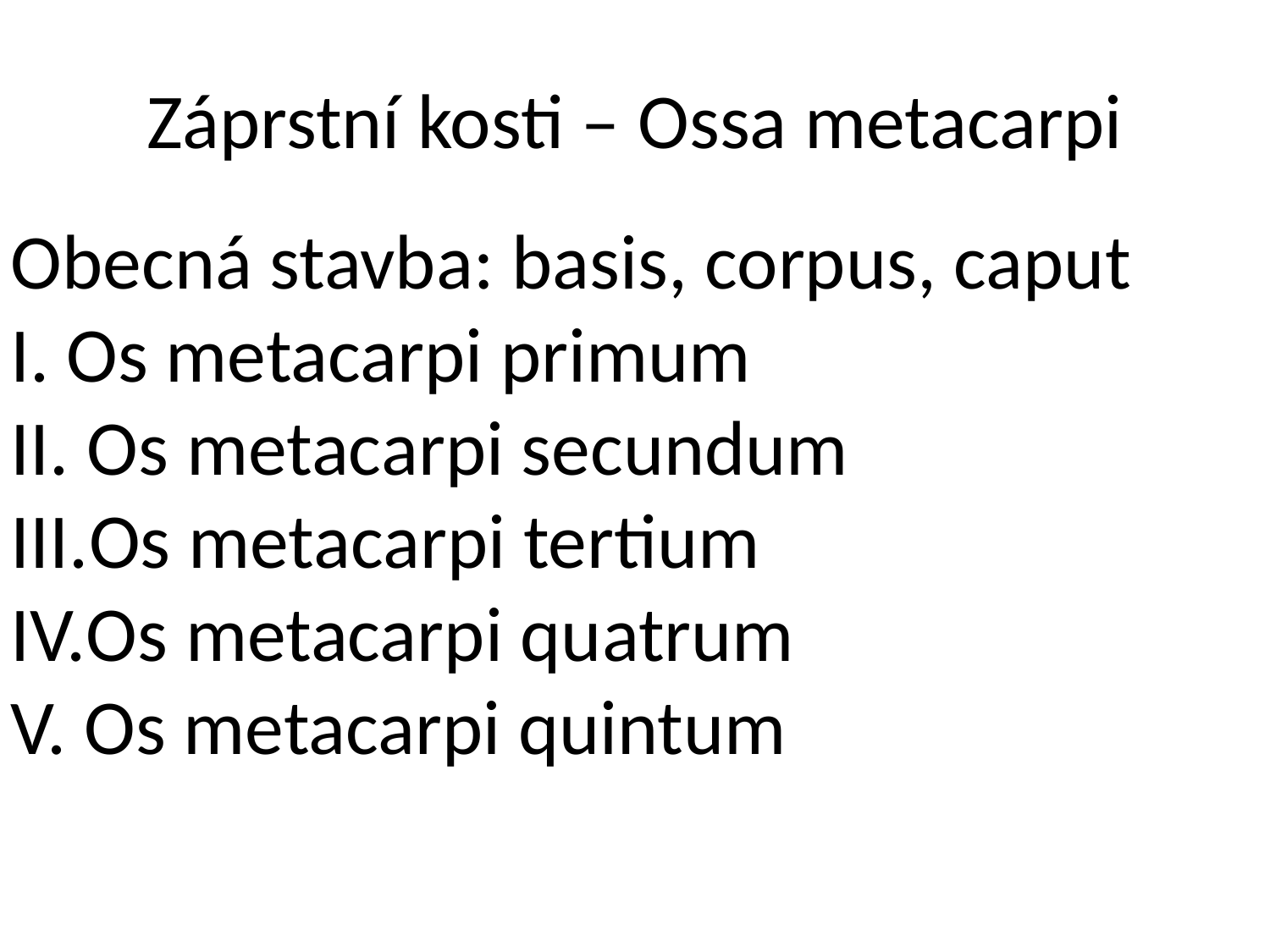

# Záprstní kosti – Ossa metacarpi
Obecná stavba: basis, corpus, caput
Os metacarpi primum
 Os metacarpi secundum
Os metacarpi tertium
Os metacarpi quatrum
 Os metacarpi quintum